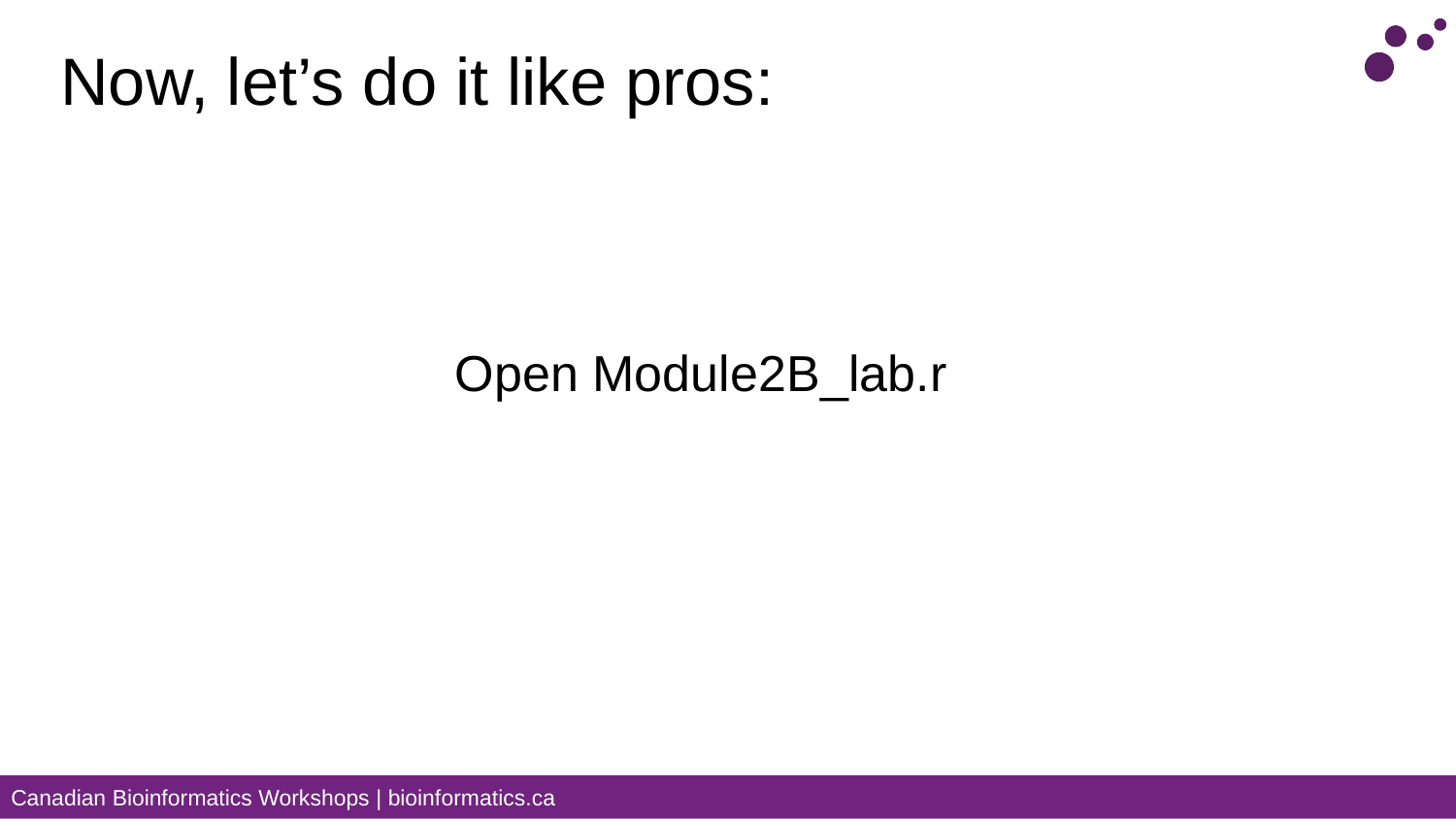

# Now, let’s do it like pros:
Open Module2B_lab.r